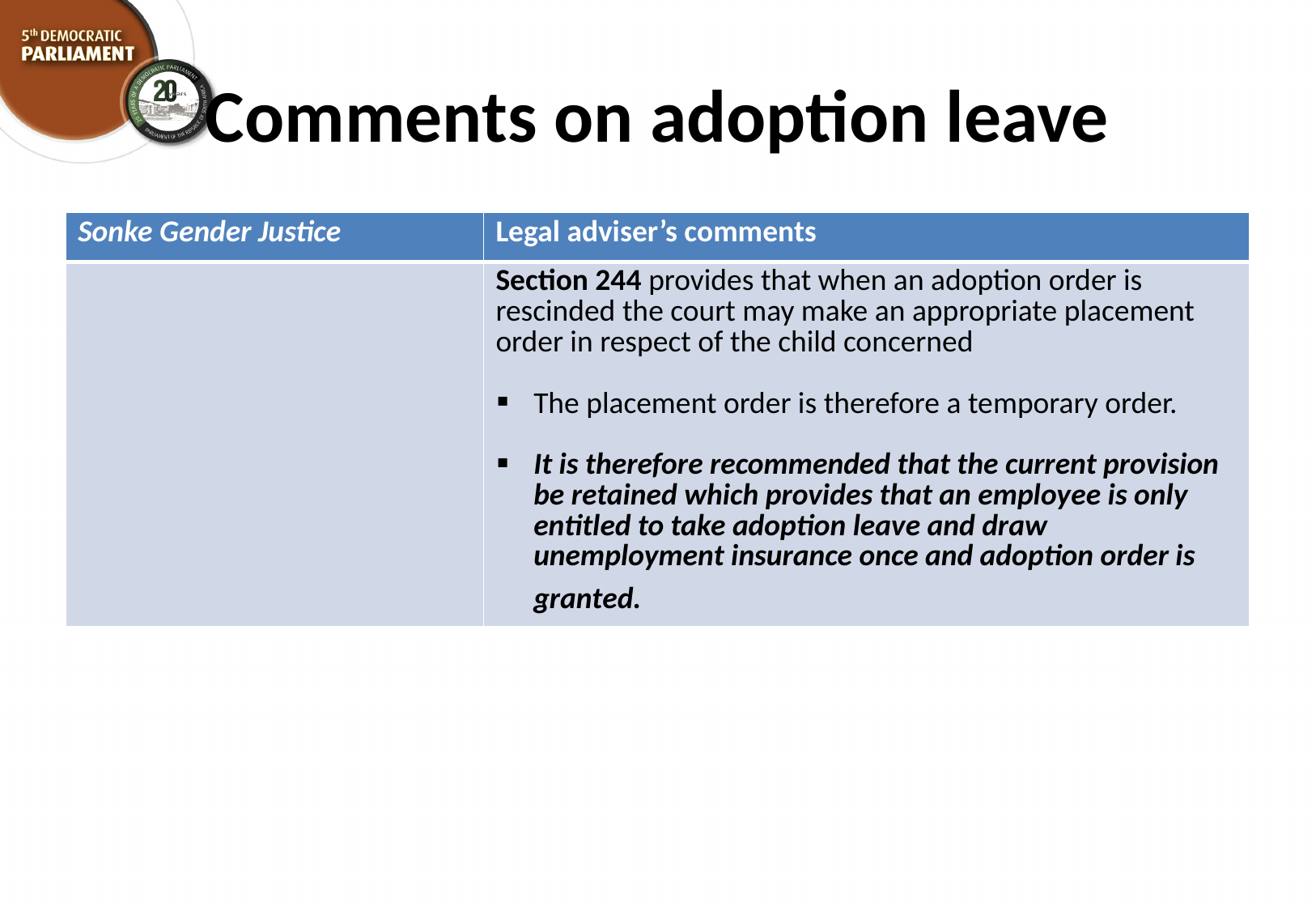

# Comments on adoption leave
| Sonke Gender Justice | Legal adviser’s comments |
| --- | --- |
|  | Section 244 provides that when an adoption order is rescinded the court may make an appropriate placement order in respect of the child concerned   The placement order is therefore a temporary order. It is therefore recommended that the current provision be retained which provides that an employee is only entitled to take adoption leave and draw unemployment insurance once and adoption order is granted. |